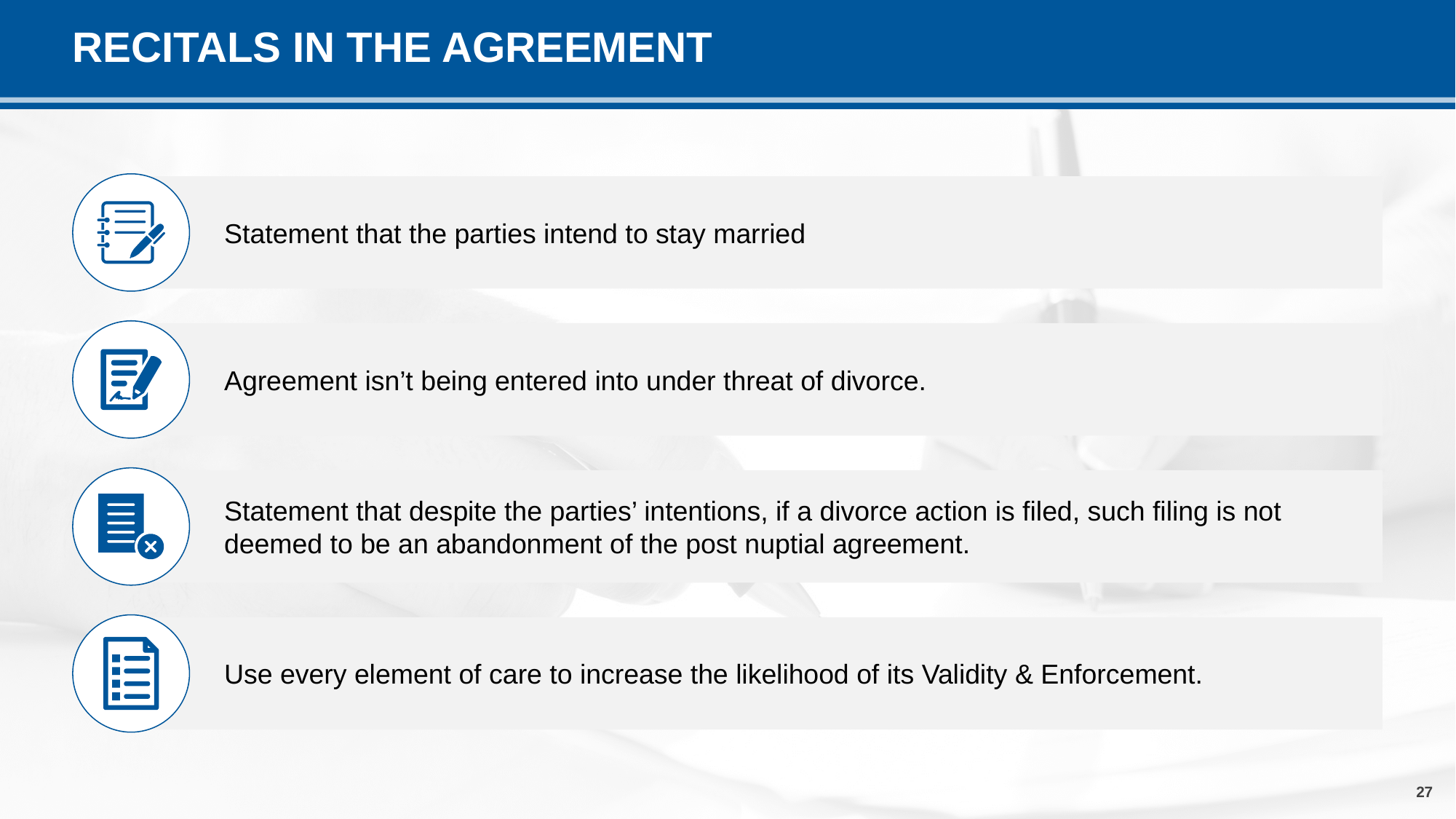

# RECITALS IN THE AGREEMENT

Statement that the parties intend to stay married

Agreement isn’t being entered into under threat of divorce.

Statement that despite the parties’ intentions, if a divorce action is filed, such filing is not deemed to be an abandonment of the post nuptial agreement.

Use every element of care to increase the likelihood of its Validity & Enforcement.

27